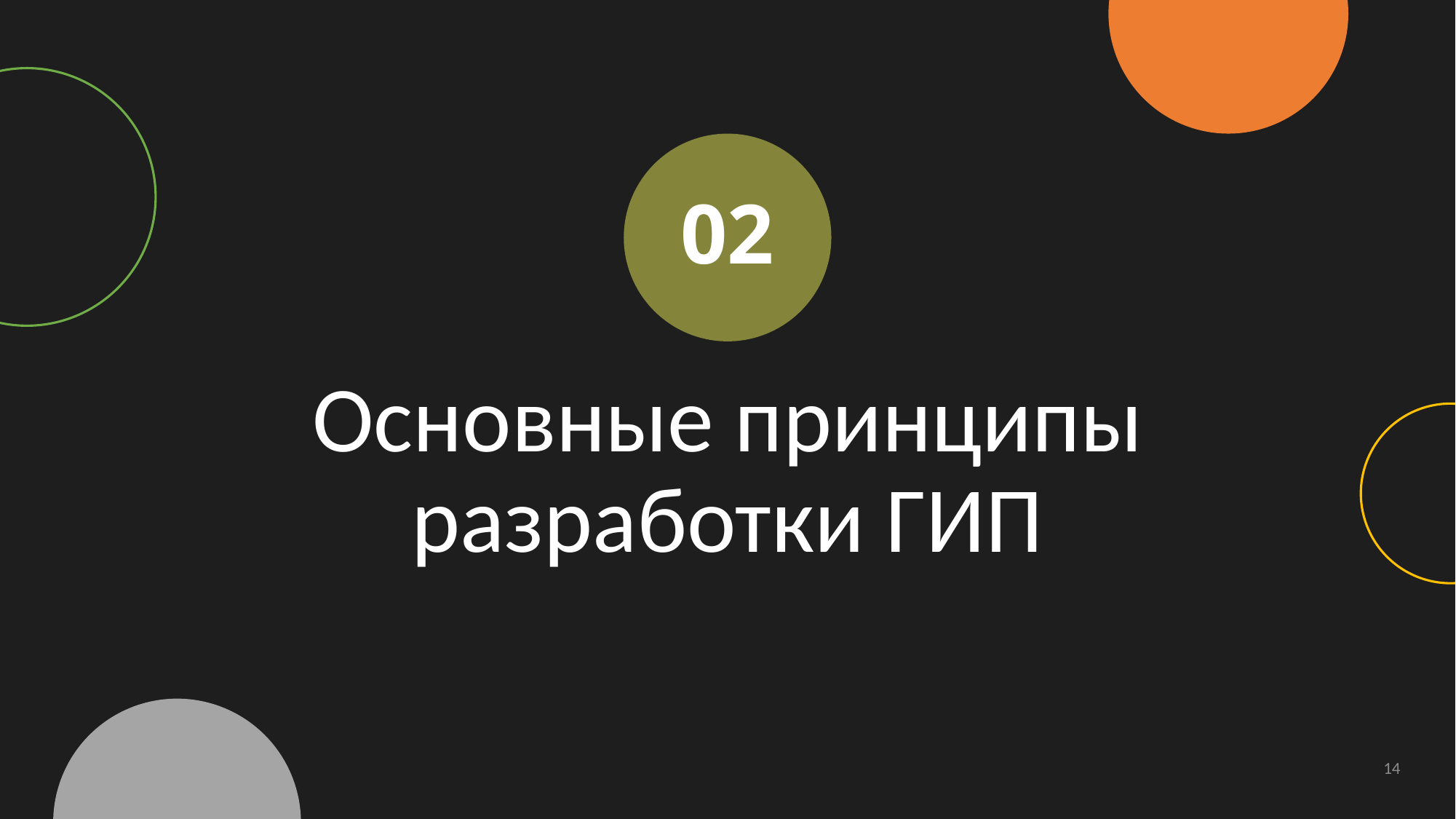

02
# Основные принципы разработки ГИП
14